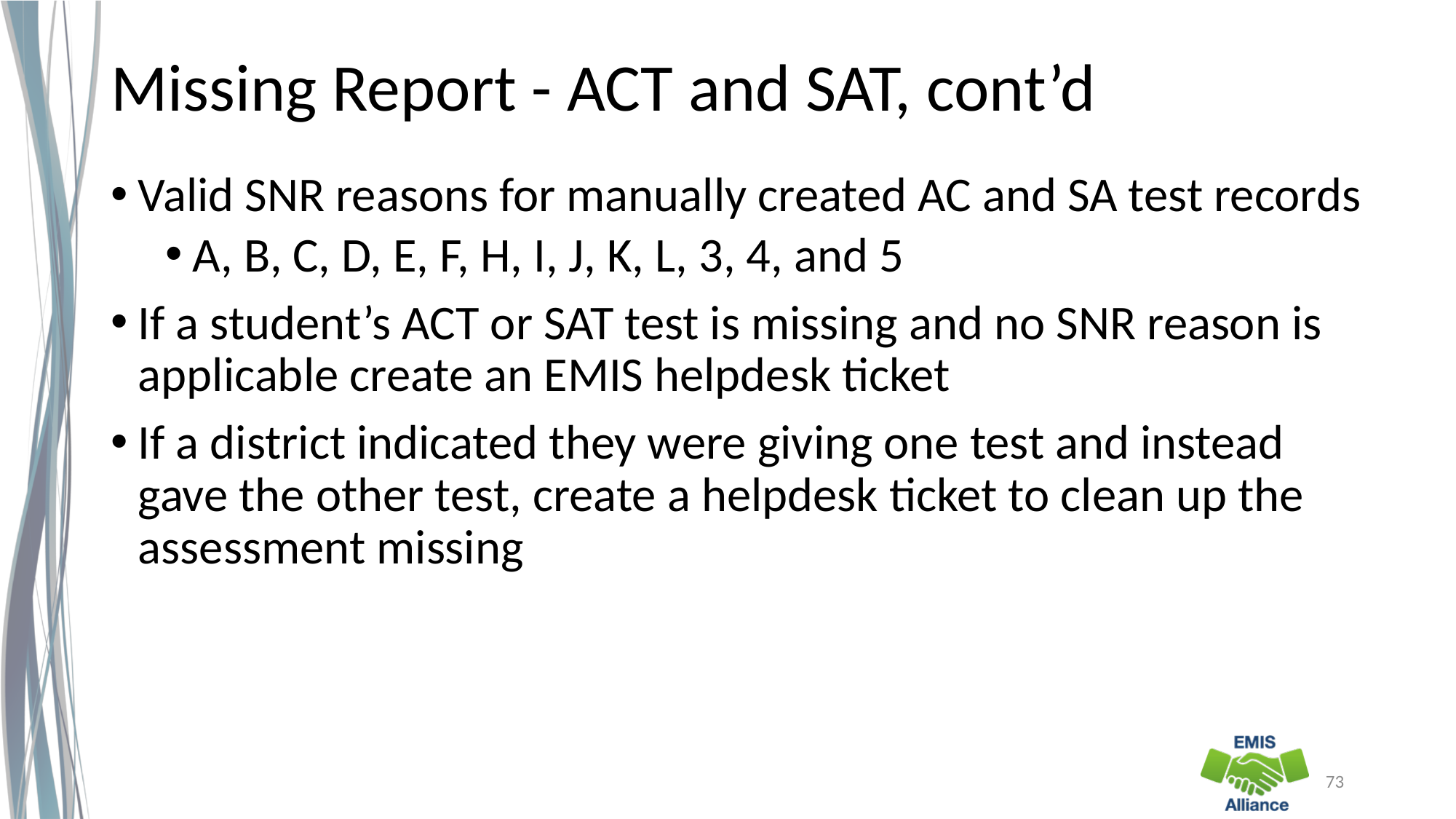

# Missing Report - ACT and SAT, cont’d
Valid SNR reasons for manually created AC and SA test records
A, B, C, D, E, F, H, I, J, K, L, 3, 4, and 5
If a student’s ACT or SAT test is missing and no SNR reason is applicable create an EMIS helpdesk ticket
If a district indicated they were giving one test and instead gave the other test, create a helpdesk ticket to clean up the assessment missing

73